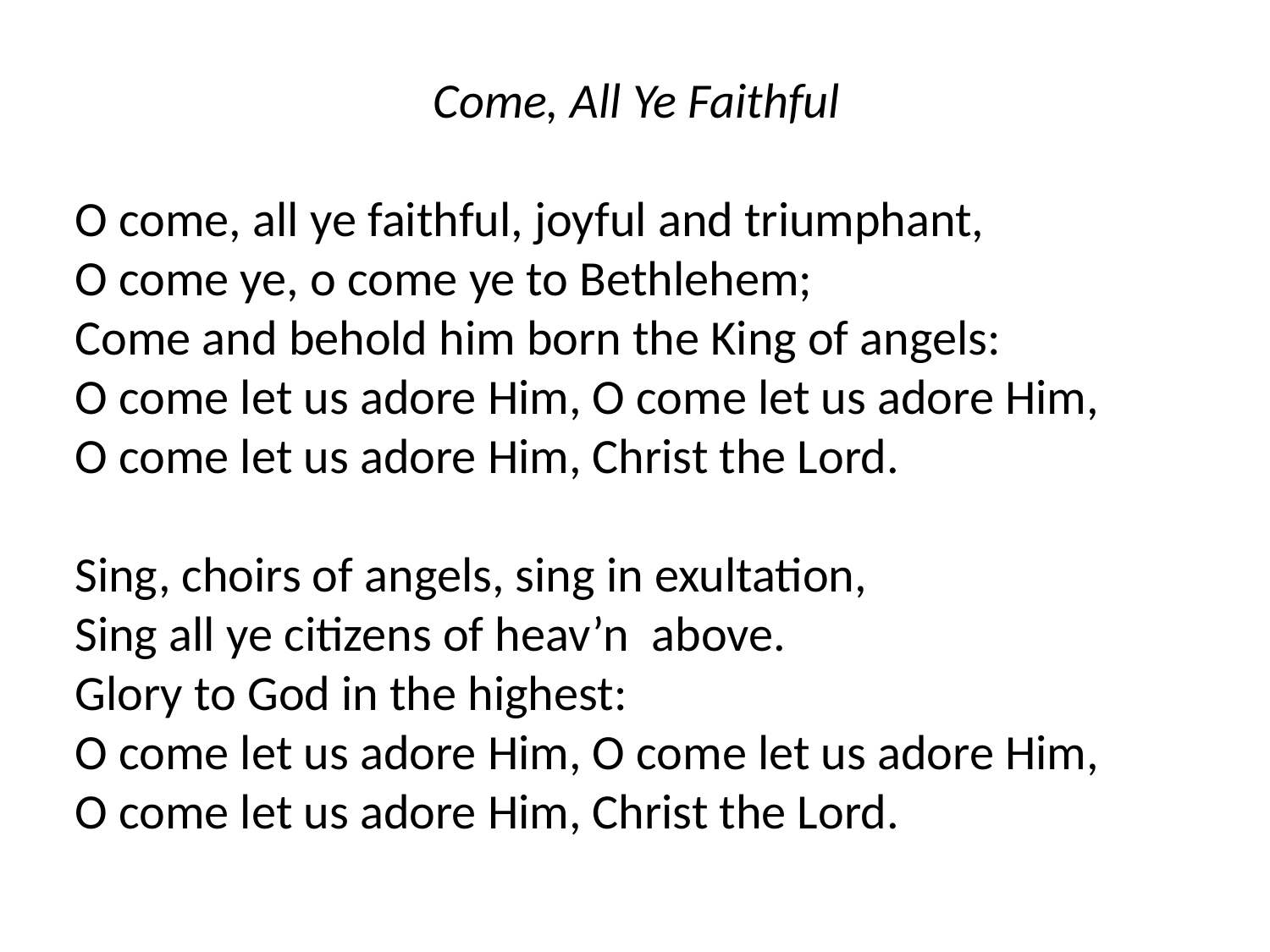

Come, All Ye Faithful

O come, all ye faithful, joyful and triumphant,
O come ye, o come ye to Bethlehem;
Come and behold him born the King of angels:
O come let us adore Him, O come let us adore Him,
O come let us adore Him, Christ the Lord.

Sing, choirs of angels, sing in exultation,
Sing all ye citizens of heav’n  above.
Glory to God in the highest:
O come let us adore Him, O come let us adore Him,
O come let us adore Him, Christ the Lord.